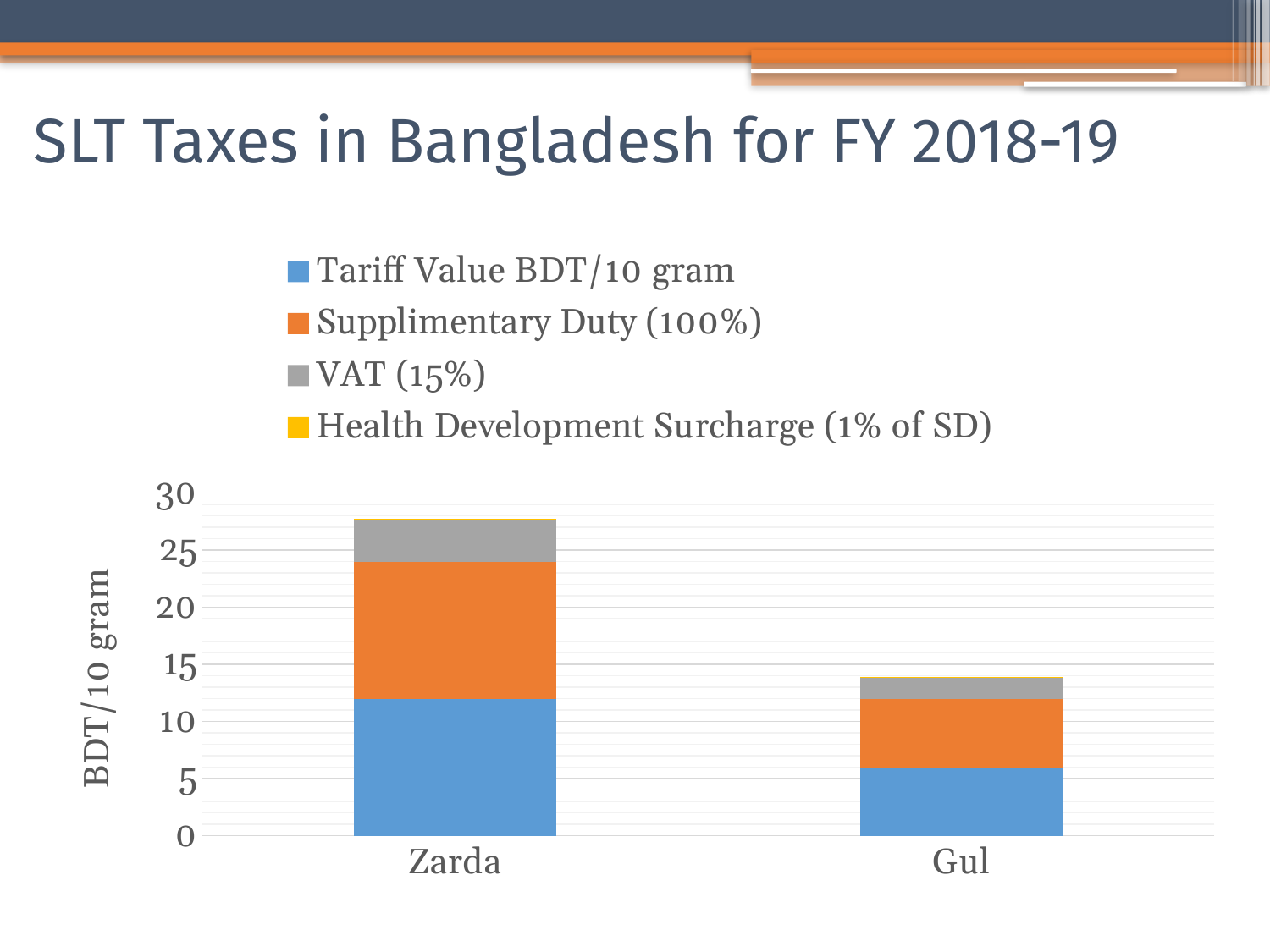

# SLT Taxes in Bangladesh for FY 2018-19

### Chart

| Category | Tariff Value BDT/10 gram | Supplimentary Duty (100%) | VAT (15%) | Health Development Surcharge (1% of SD) |
|---|---|---|---|---|
| Zarda | 12.0 | 12.0 | 3.5999999999999996 | 0.12 |
| Gul | 6.0 | 6.0 | 1.7999999999999998 | 0.06 |